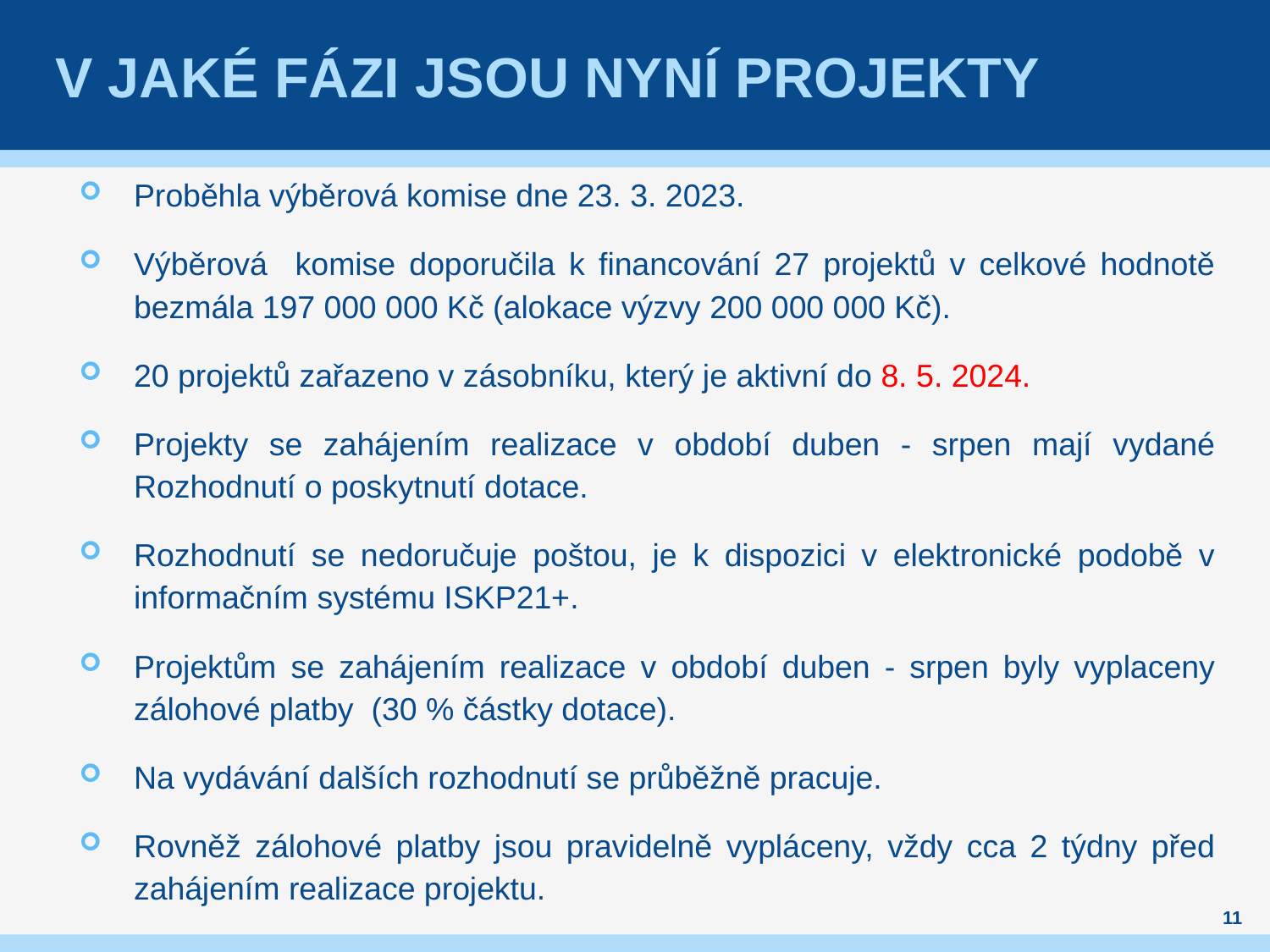

# V JAKÉ FÁZI JSOU NYNÍ PROJEKTY

Proběhla výběrová komise dne 23. 3. 2023.
Výběrová  komise doporučila k financování 27 projektů v celkové hodnotě bezmála 197 000 000 Kč (alokace výzvy 200 000 000 Kč).
20 projektů zařazeno v zásobníku, který je aktivní do 8. 5. 2024.
Projekty se zahájením realizace v období duben - srpen mají vydané Rozhodnutí o poskytnutí dotace.
Rozhodnutí se nedoručuje poštou, je k dispozici v elektronické podobě v informačním systému ISKP21+.
Projektům se zahájením realizace v období duben - srpen byly vyplaceny zálohové platby  (30 % částky dotace).
Na vydávání dalších rozhodnutí se průběžně pracuje.
Rovněž zálohové platby jsou pravidelně vypláceny, vždy cca 2 týdny před zahájením realizace projektu.

11